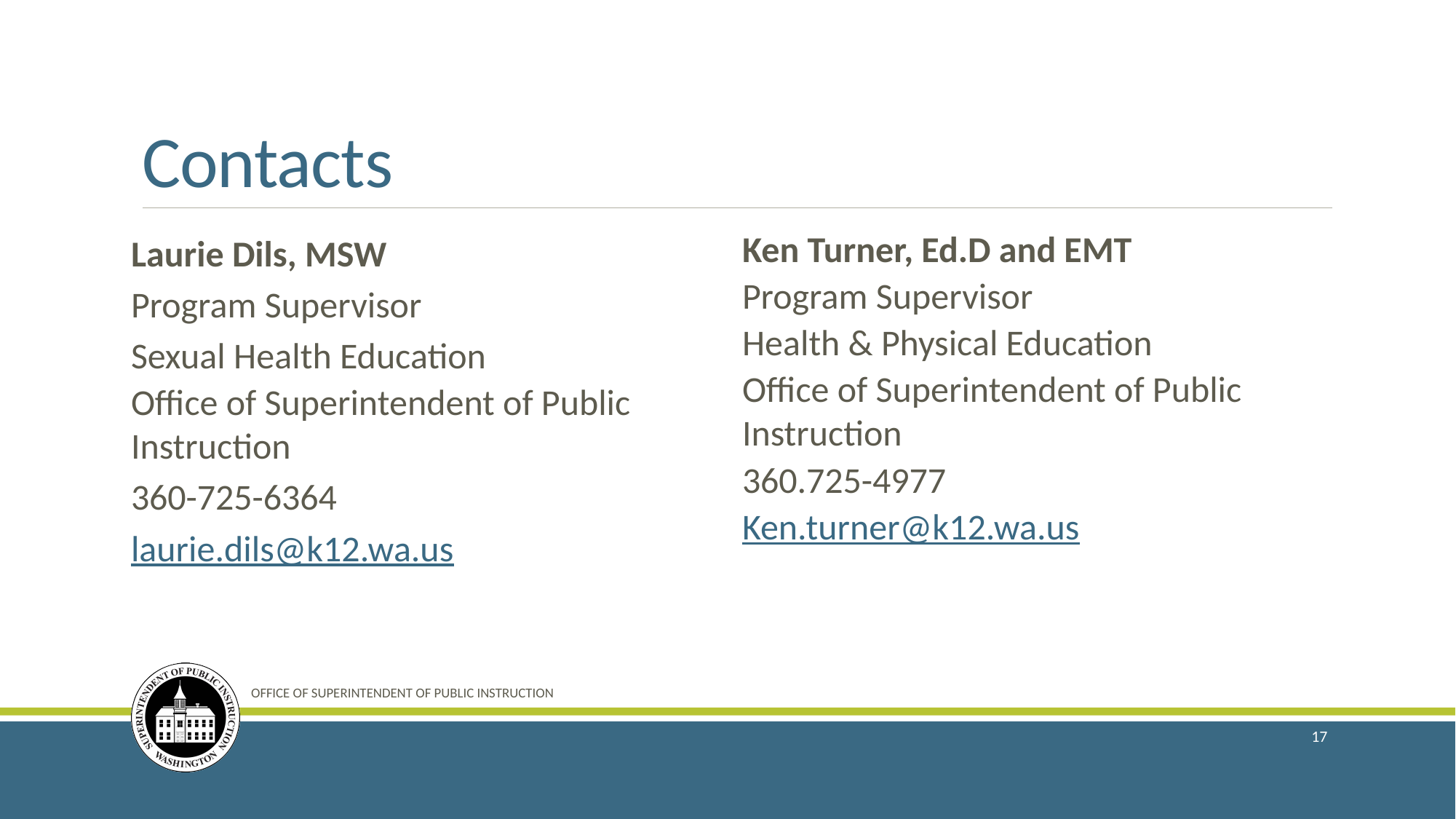

# Contacts
Laurie Dils, MSW
Program Supervisor
Sexual Health Education
Office of Superintendent of Public Instruction
360-725-6364
laurie.dils@k12.wa.us

Ken Turner, Ed.D and EMT
Program Supervisor
Health & Physical Education
Office of Superintendent of Public Instruction
360.725-4977
Ken.turner@k12.wa.us

OFFICE OF SUPERINTENDENT OF PUBLIC INSTRUCTION
17